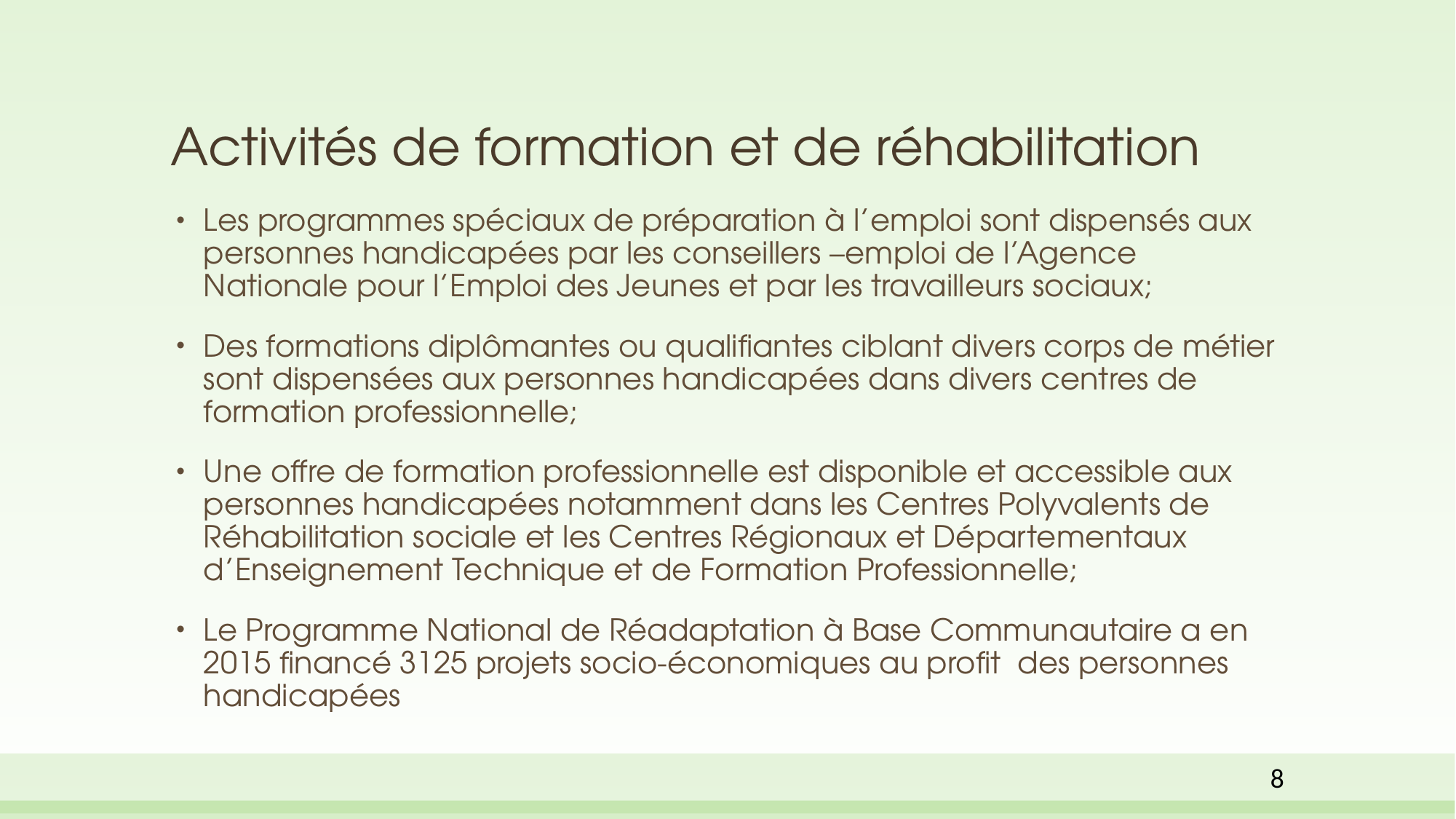

# Activités de formation et de réhabilitation
Les programmes spéciaux de préparation à l’emploi sont dispensés aux personnes handicapées par les conseillers –emploi de l’Agence Nationale pour l’Emploi des Jeunes et par les travailleurs sociaux;
Des formations diplômantes ou qualifiantes ciblant divers corps de métier sont dispensées aux personnes handicapées dans divers centres de formation professionnelle;
Une offre de formation professionnelle est disponible et accessible aux personnes handicapées notamment dans les Centres Polyvalents de Réhabilitation sociale et les Centres Régionaux et Départementaux d’Enseignement Technique et de Formation Professionnelle;
Le Programme National de Réadaptation à Base Communautaire a en 2015 financé 3125 projets socio-économiques au profit  des personnes handicapées

8